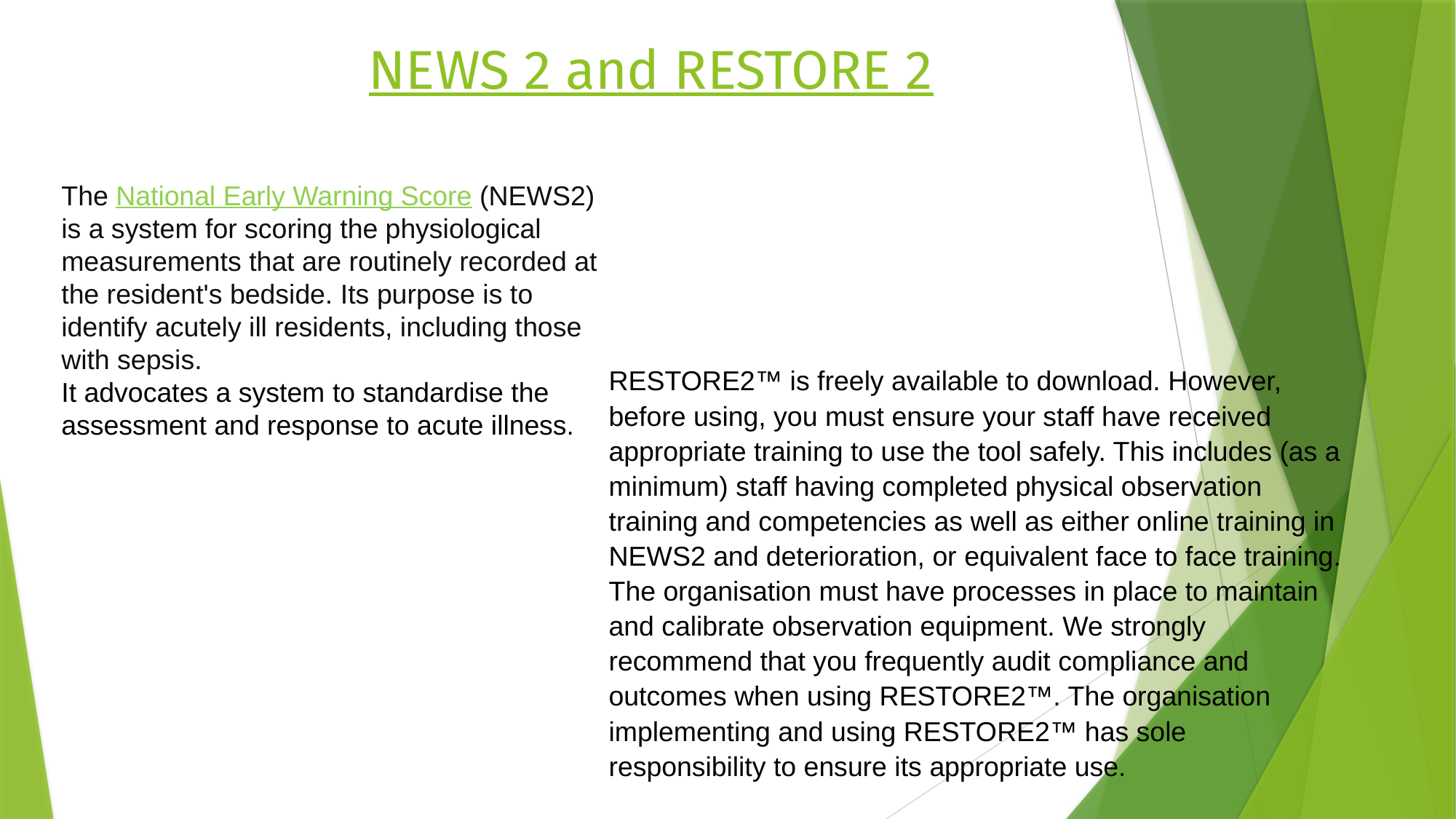

# NEWS 2 and RESTORE 2
The National Early Warning Score (NEWS2) is a system for scoring the physiological measurements that are routinely recorded at the resident's bedside. Its purpose is to identify acutely ill residents, including those with sepsis.
It advocates a system to standardise the assessment and response to acute illness.
RESTORE2™ is freely available to download. However, before using, you must ensure your staff have received appropriate training to use the tool safely. This includes (as a minimum) staff having completed physical observation training and competencies as well as either online training in NEWS2 and deterioration, or equivalent face to face training. The organisation must have processes in place to maintain and calibrate observation equipment. We strongly recommend that you frequently audit compliance and outcomes when using RESTORE2™. The organisation implementing and using RESTORE2™ has sole responsibility to ensure its appropriate use.